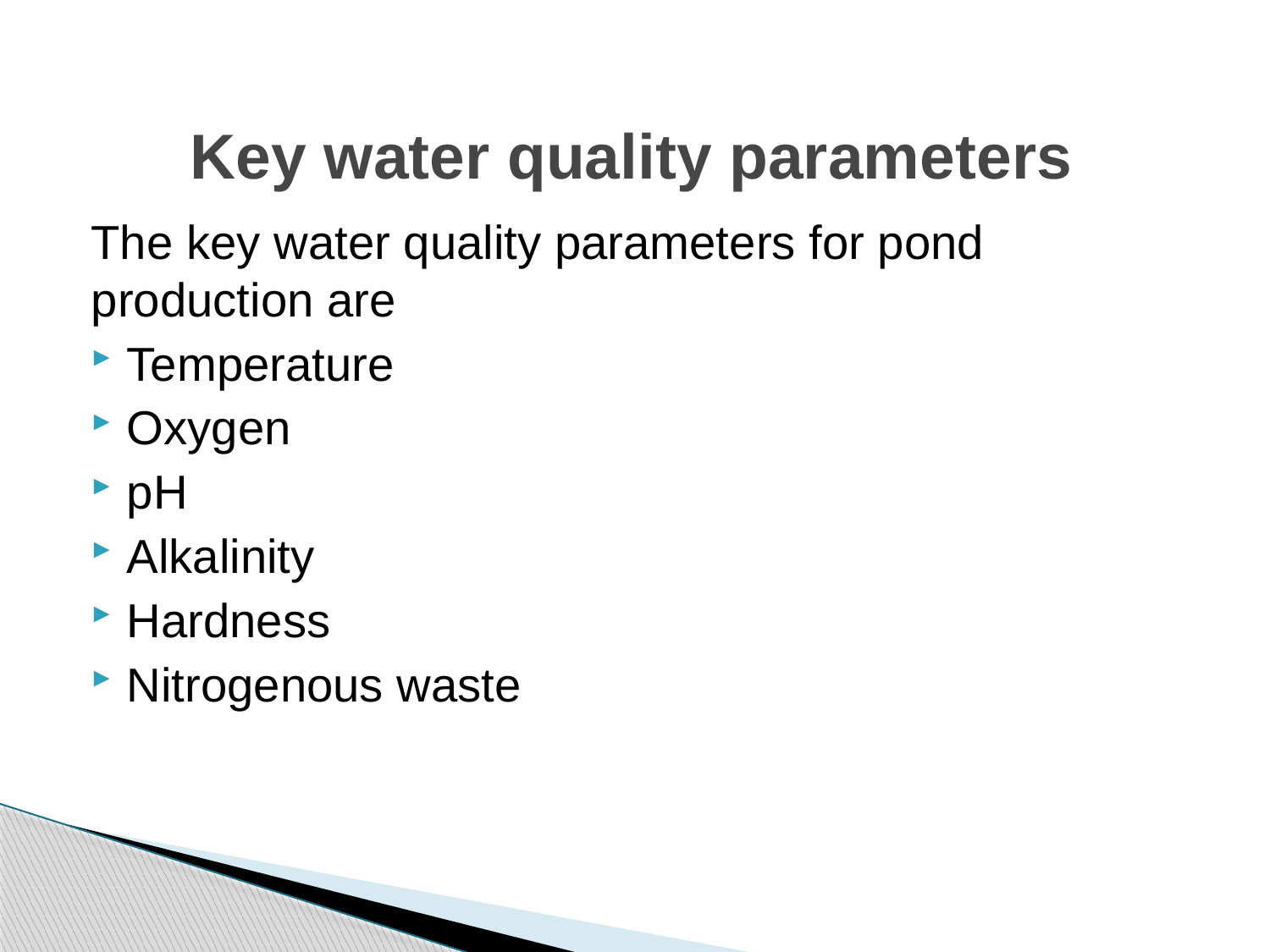

# Key water quality parameters
The key water quality parameters for pond production are
Temperature
Oxygen
pH
Alkalinity
Hardness
Nitrogenous waste